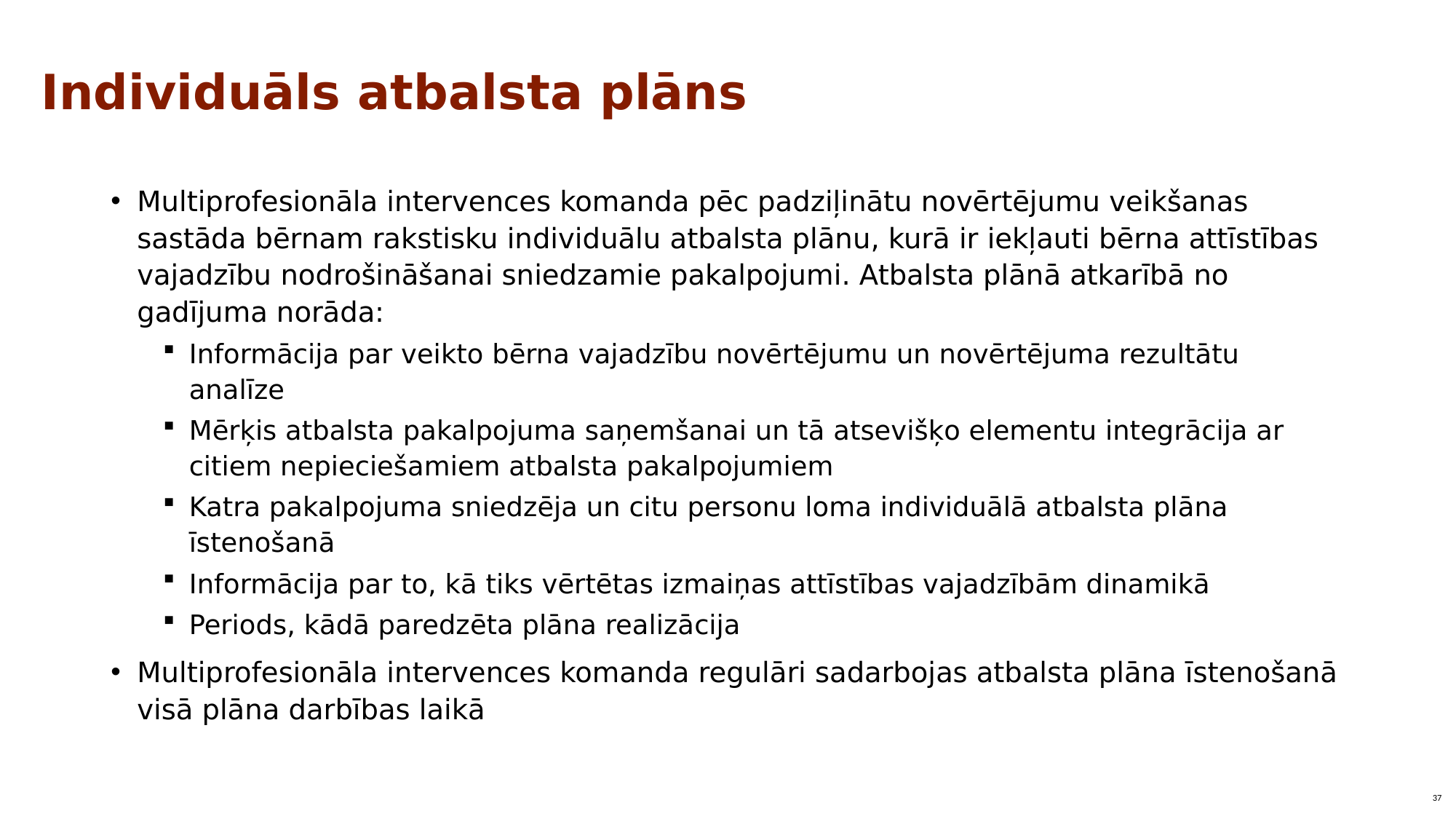

# Individuāls atbalsta plāns
Multiprofesionāla intervences komanda pēc padziļinātu novērtējumu veikšanas sastāda bērnam rakstisku individuālu atbalsta plānu, kurā ir iekļauti bērna attīstības vajadzību nodrošināšanai sniedzamie pakalpojumi. Atbalsta plānā atkarībā no gadījuma norāda:
Informācija par veikto bērna vajadzību novērtējumu un novērtējuma rezultātu analīze
Mērķis atbalsta pakalpojuma saņemšanai un tā atsevišķo elementu integrācija ar citiem nepieciešamiem atbalsta pakalpojumiem
Katra pakalpojuma sniedzēja un citu personu loma individuālā atbalsta plāna īstenošanā
Informācija par to, kā tiks vērtētas izmaiņas attīstības vajadzībām dinamikā
Periods, kādā paredzēta plāna realizācija
Multiprofesionāla intervences komanda regulāri sadarbojas atbalsta plāna īstenošanā visā plāna darbības laikā
37